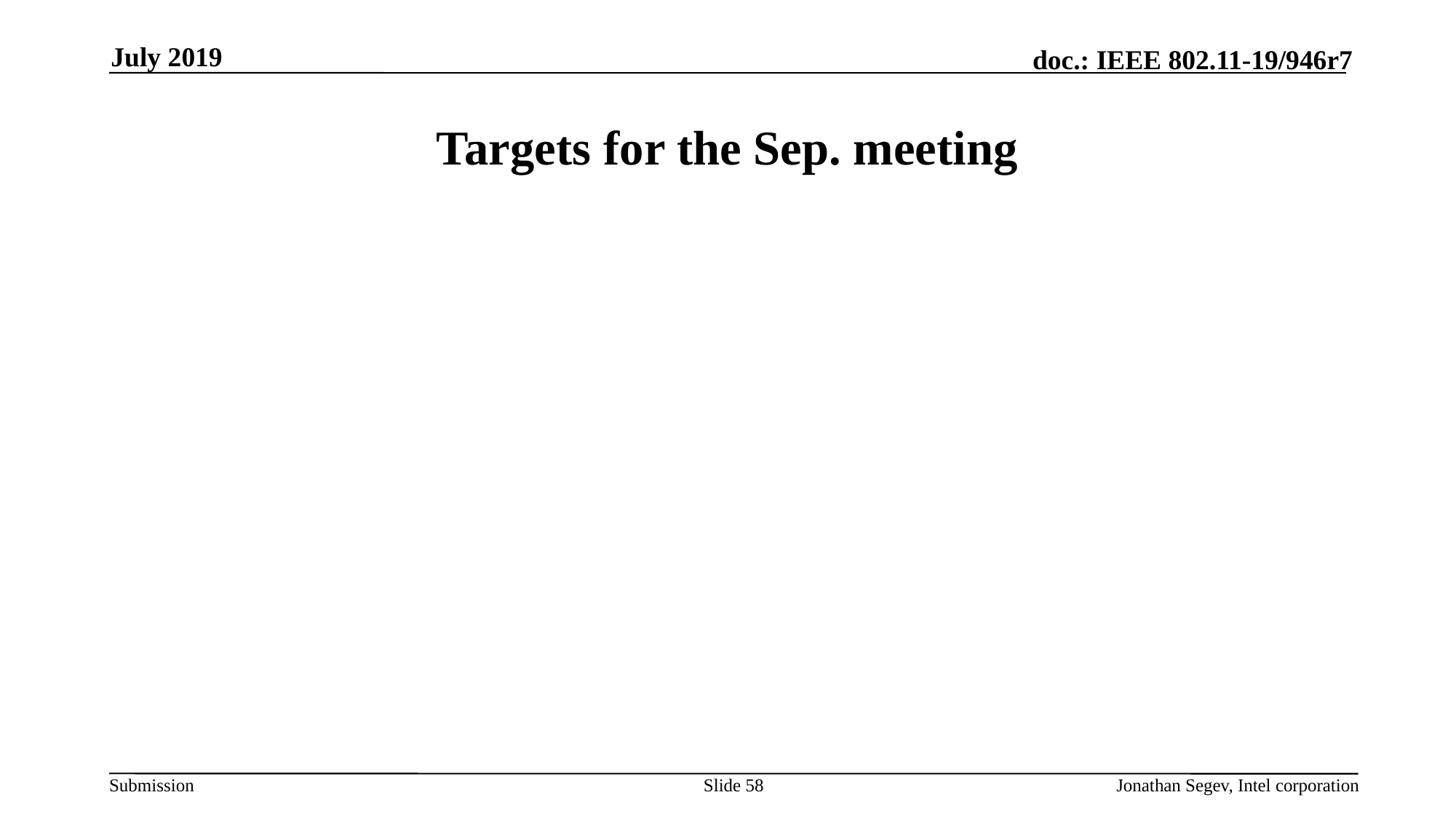

July 2019
# Targets for the Sep. meeting

Slide 58
Jonathan Segev, Intel corporation